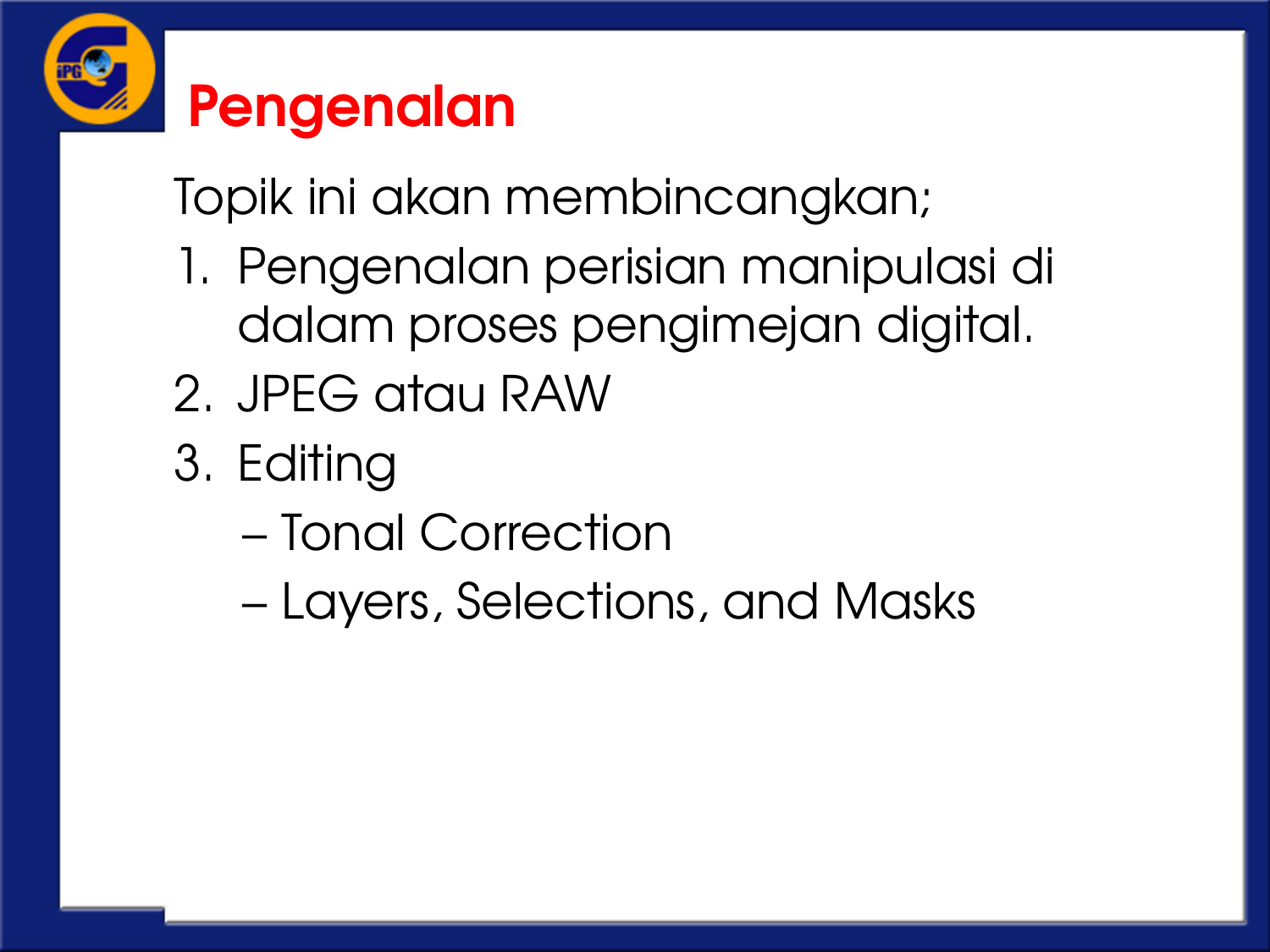

# Pengenalan
Topik ini akan membincangkan;
Pengenalan perisian manipulasi di dalam proses pengimejan digital.
JPEG atau RAW
Editing
     – Tonal Correction
     – Layers, Selections, and Masks